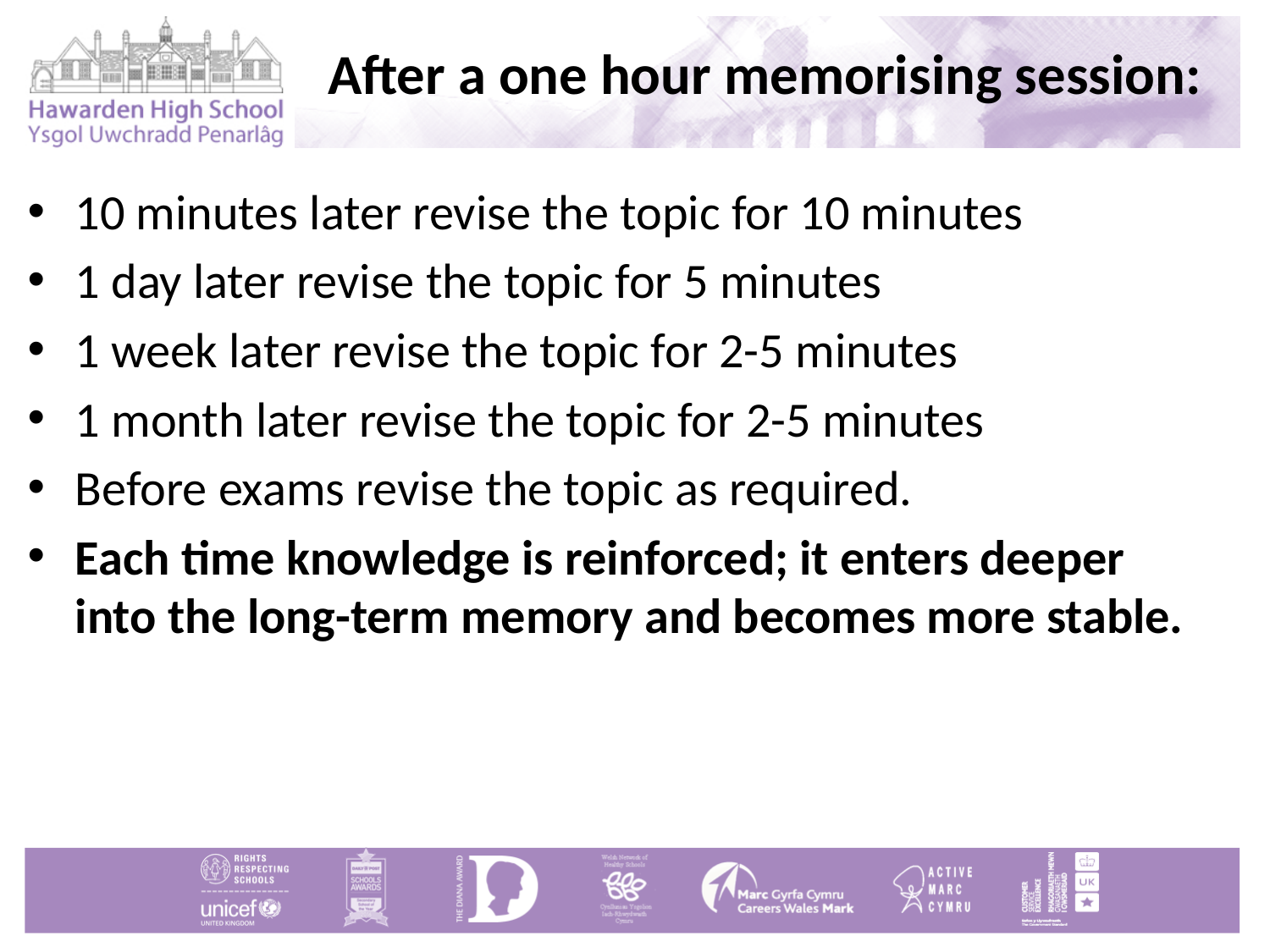

# After a one hour memorising session:
10 minutes later revise the topic for 10 minutes
1 day later revise the topic for 5 minutes
1 week later revise the topic for 2-5 minutes
1 month later revise the topic for 2-5 minutes
Before exams revise the topic as required.
Each time knowledge is reinforced; it enters deeper into the long-term memory and becomes more stable.